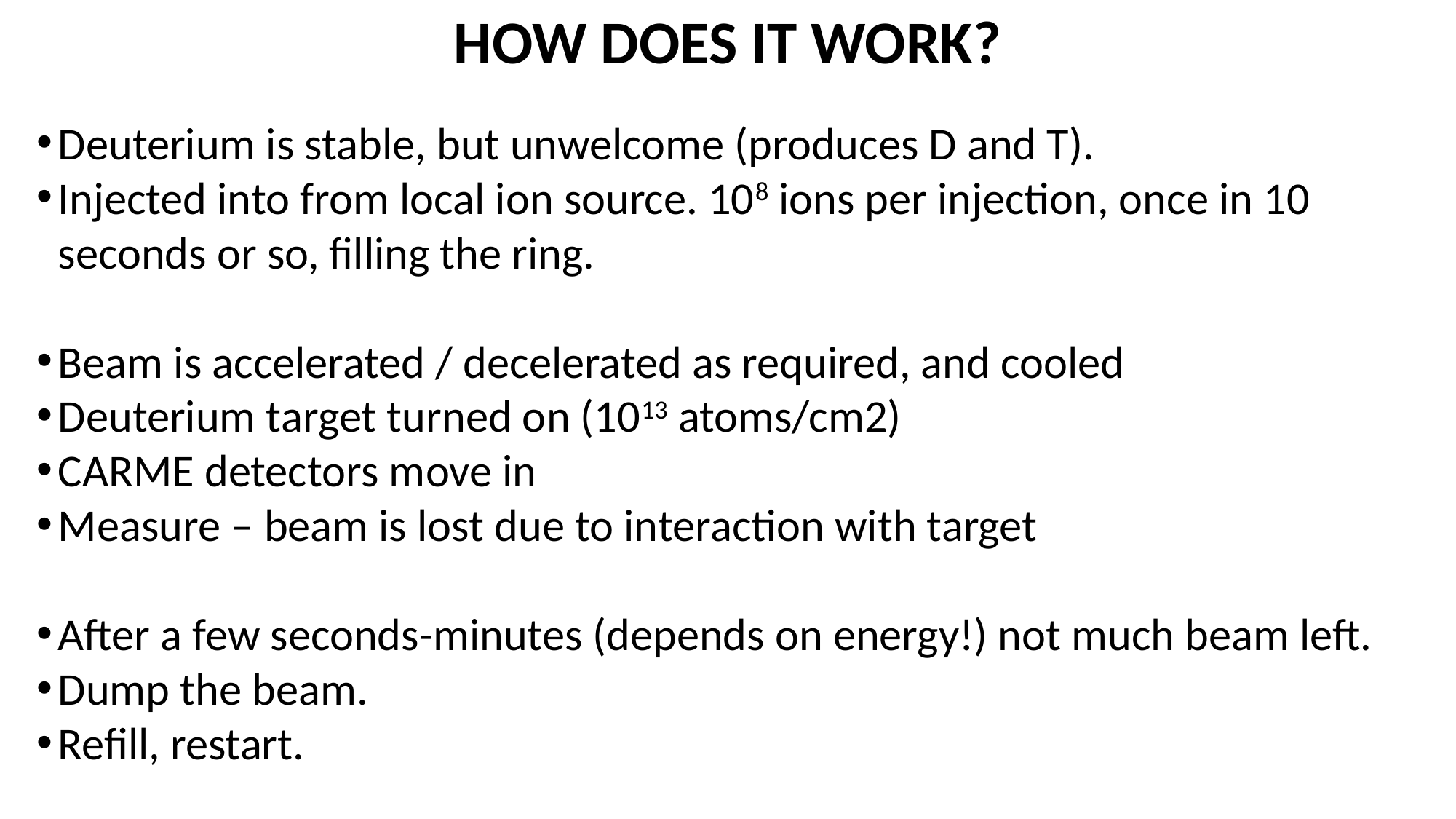

# How does it work?
Deuterium is stable, but unwelcome (produces D and T).
Injected into from local ion source. 108 ions per injection, once in 10 seconds or so, filling the ring.

Beam is accelerated / decelerated as required, and cooled
Deuterium target turned on (1013 atoms/cm2)
CARME detectors move in
Measure – beam is lost due to interaction with target

After a few seconds-minutes (depends on energy!) not much beam left.
Dump the beam.
Refill, restart.